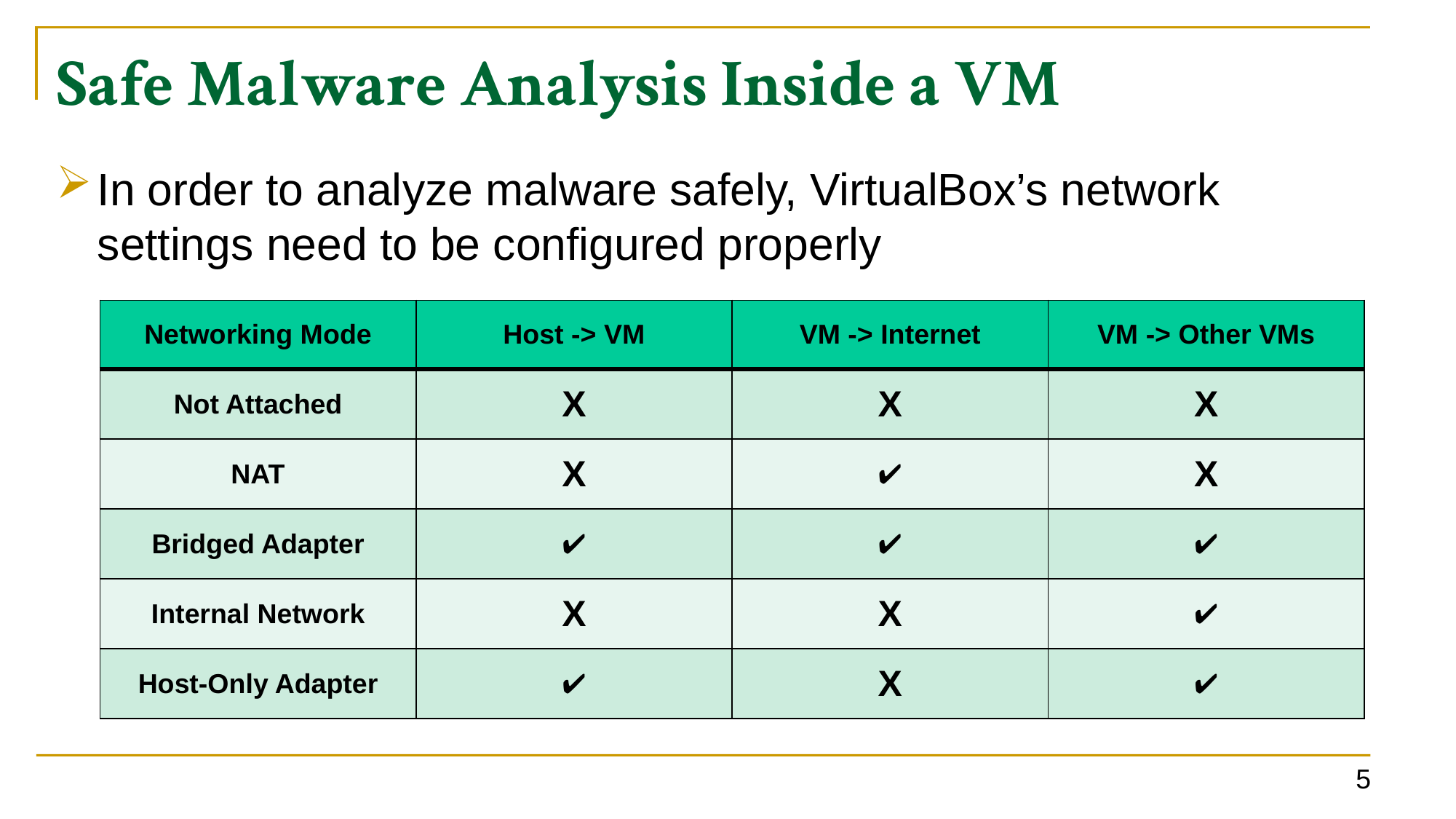

# Safe Malware Analysis Inside a VM
In order to analyze malware safely, VirtualBox’s network settings need to be configured properly

| Networking Mode | Host -> VM | VM -> Internet | VM -> Other VMs |
| --- | --- | --- | --- |
| Not Attached | X | X | X |
| NAT | X | ✔ | X |
| Bridged Adapter | ✔ | ✔ | ✔ |
| Internal Network | X | X | ✔ |
| Host-Only Adapter | ✔ | X | ✔ |